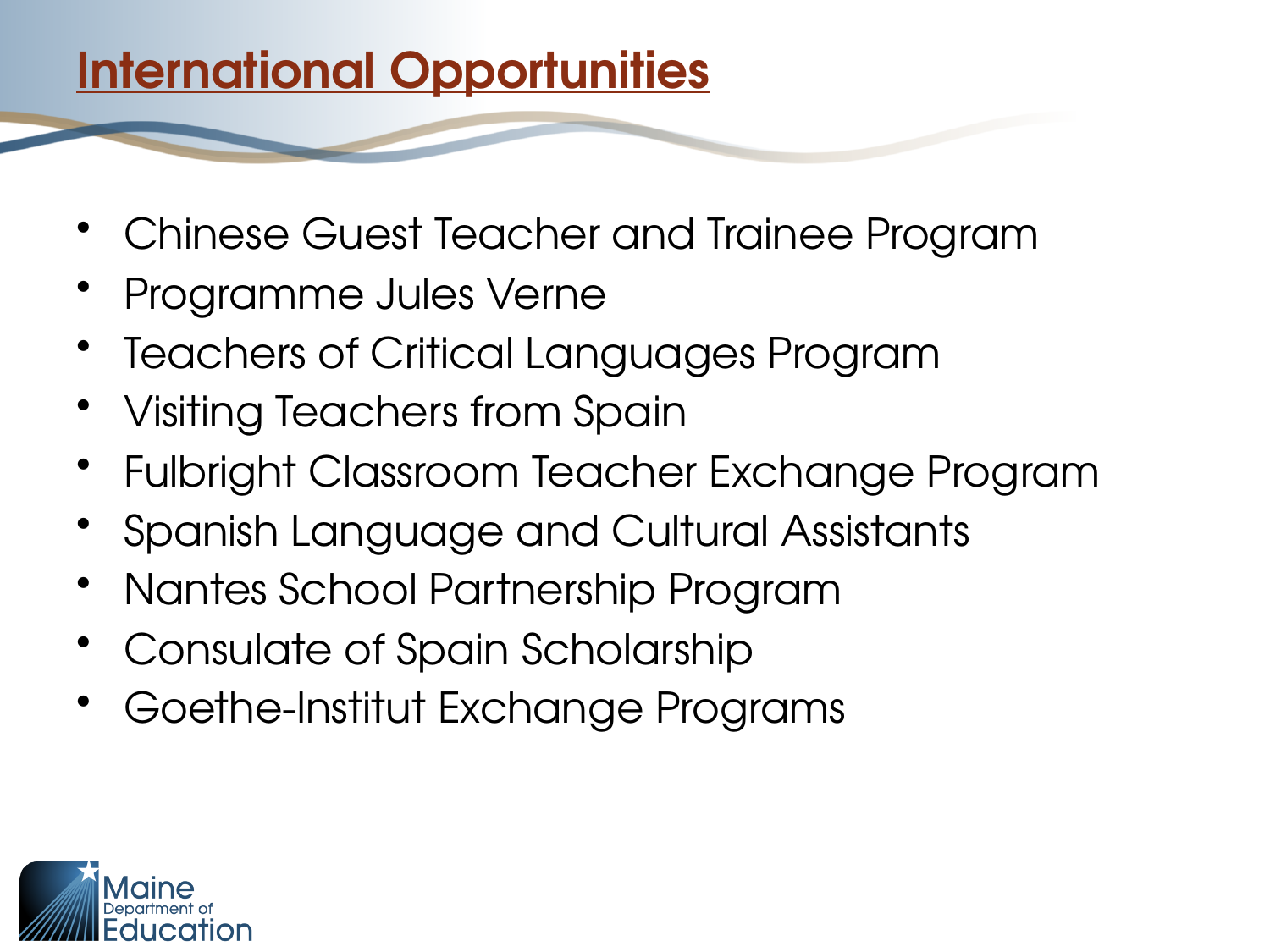

# International Opportunities
Chinese Guest Teacher and Trainee Program
Programme Jules Verne
Teachers of Critical Languages Program
Visiting Teachers from Spain
Fulbright Classroom Teacher Exchange Program
Spanish Language and Cultural Assistants
Nantes School Partnership Program
Consulate of Spain Scholarship
Goethe-Institut Exchange Programs